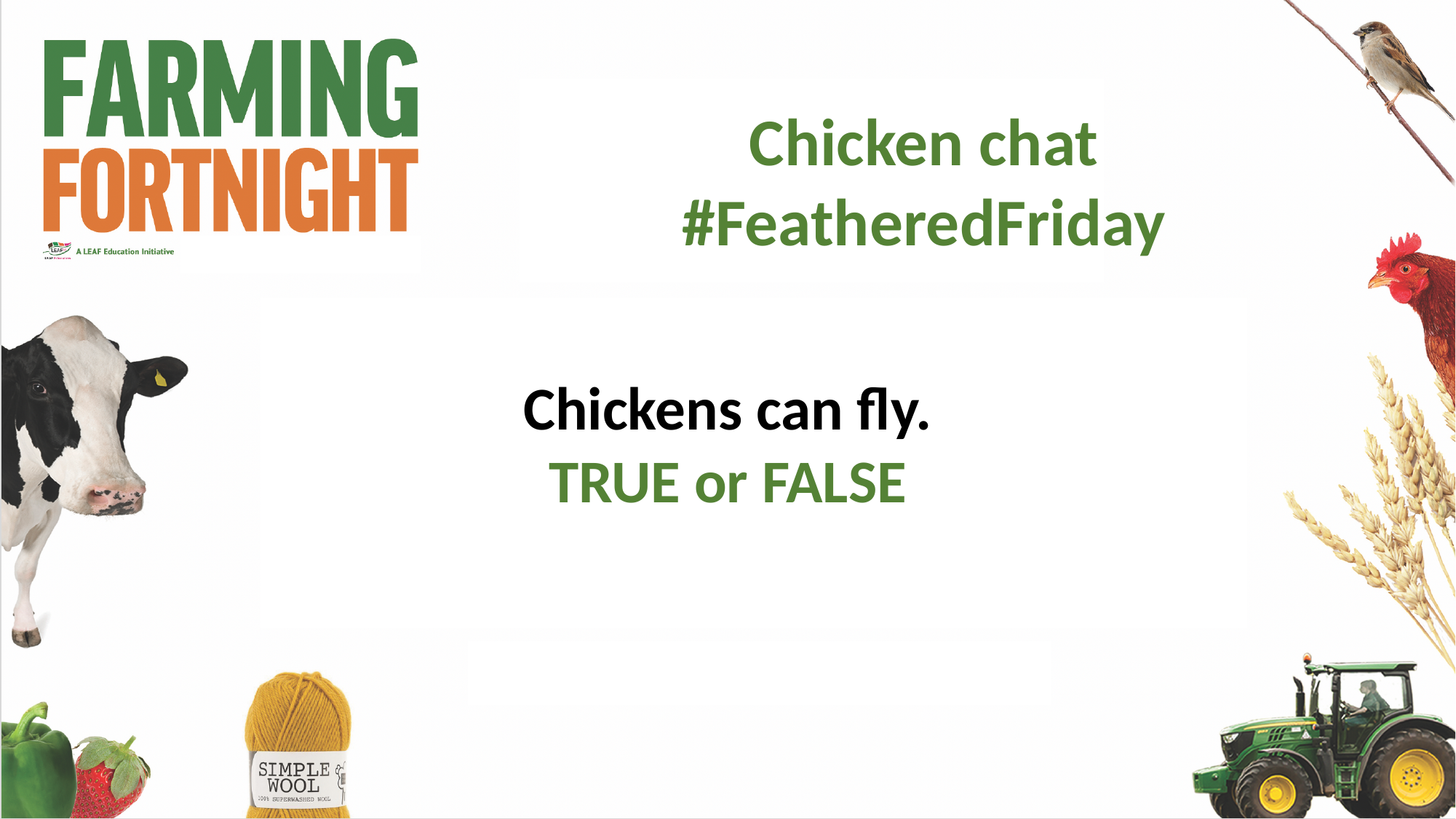

Chicken chat
#FeatheredFriday
Chickens can fly.
TRUE or FALSE